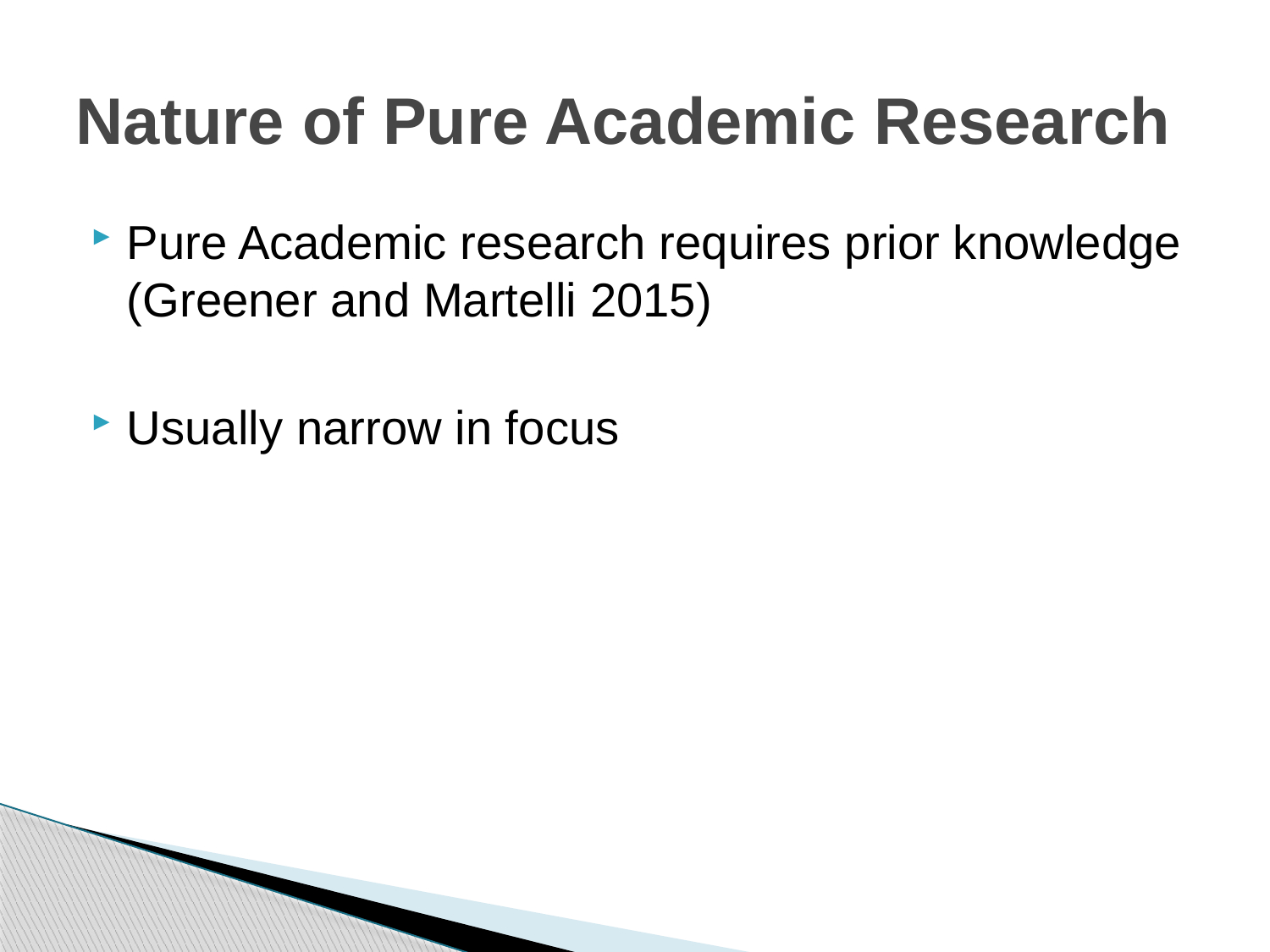

# Nature of Pure Academic Research
Pure Academic research requires prior knowledge (Greener and Martelli 2015)

Usually narrow in focus